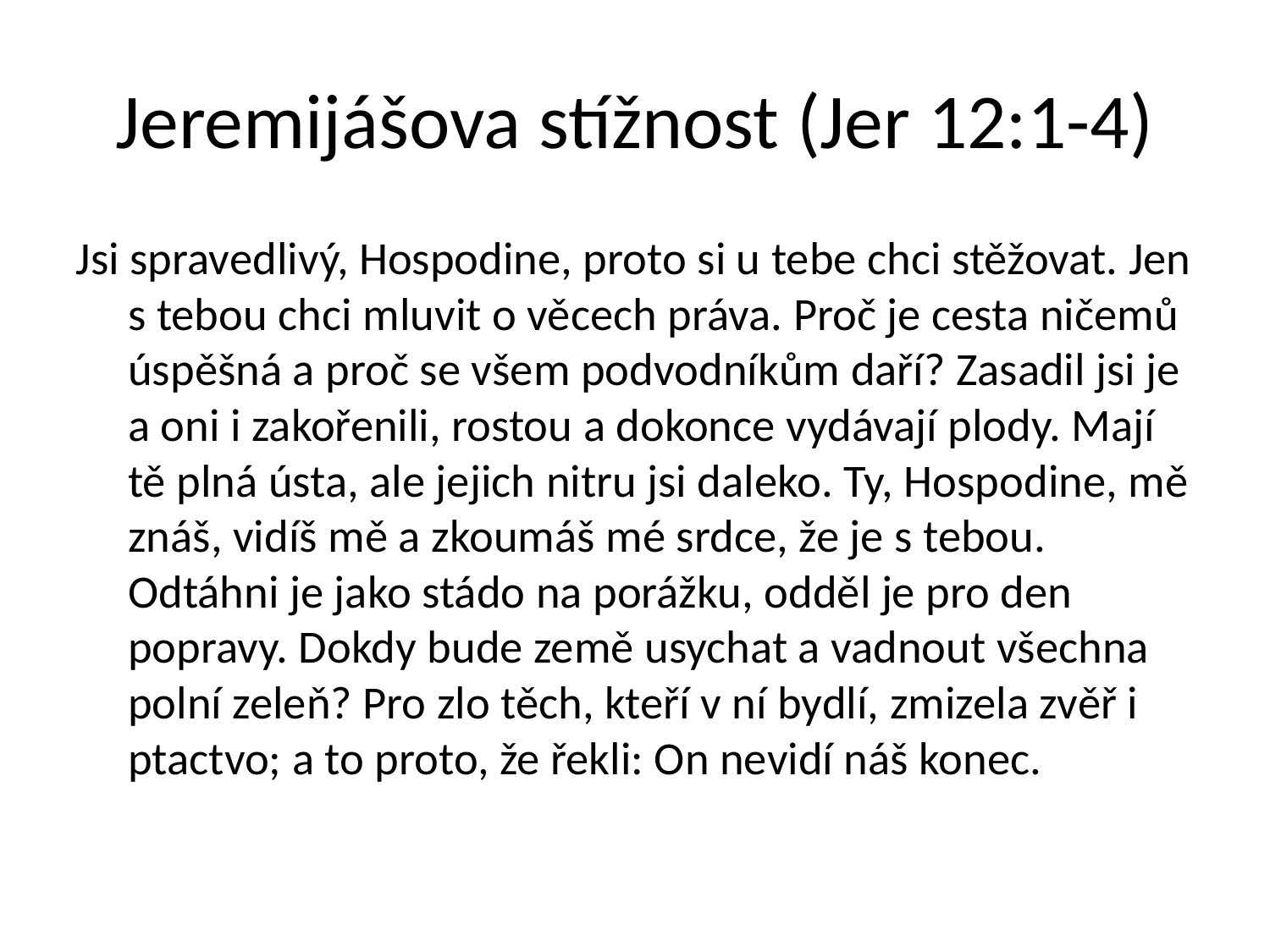

Jeremijášova stížnost (Jer 12:1-4)
Jsi spravedlivý, Hospodine, proto si u tebe chci stěžovat. Jen s tebou chci mluvit o věcech práva. Proč je cesta ničemů úspěšná a proč se všem podvodníkům daří? Zasadil jsi je a oni i zakořenili, rostou a dokonce vydávají plody. Mají tě plná ústa, ale jejich nitru jsi daleko. Ty, Hospodine, mě znáš, vidíš mě a zkoumáš mé srdce, že je s tebou. Odtáhni je jako stádo na porážku, odděl je pro den popravy. Dokdy bude země usychat a vadnout všechna polní zeleň? Pro zlo těch, kteří v ní bydlí, zmizela zvěř i ptactvo; a to proto, že řekli: On nevidí náš konec.